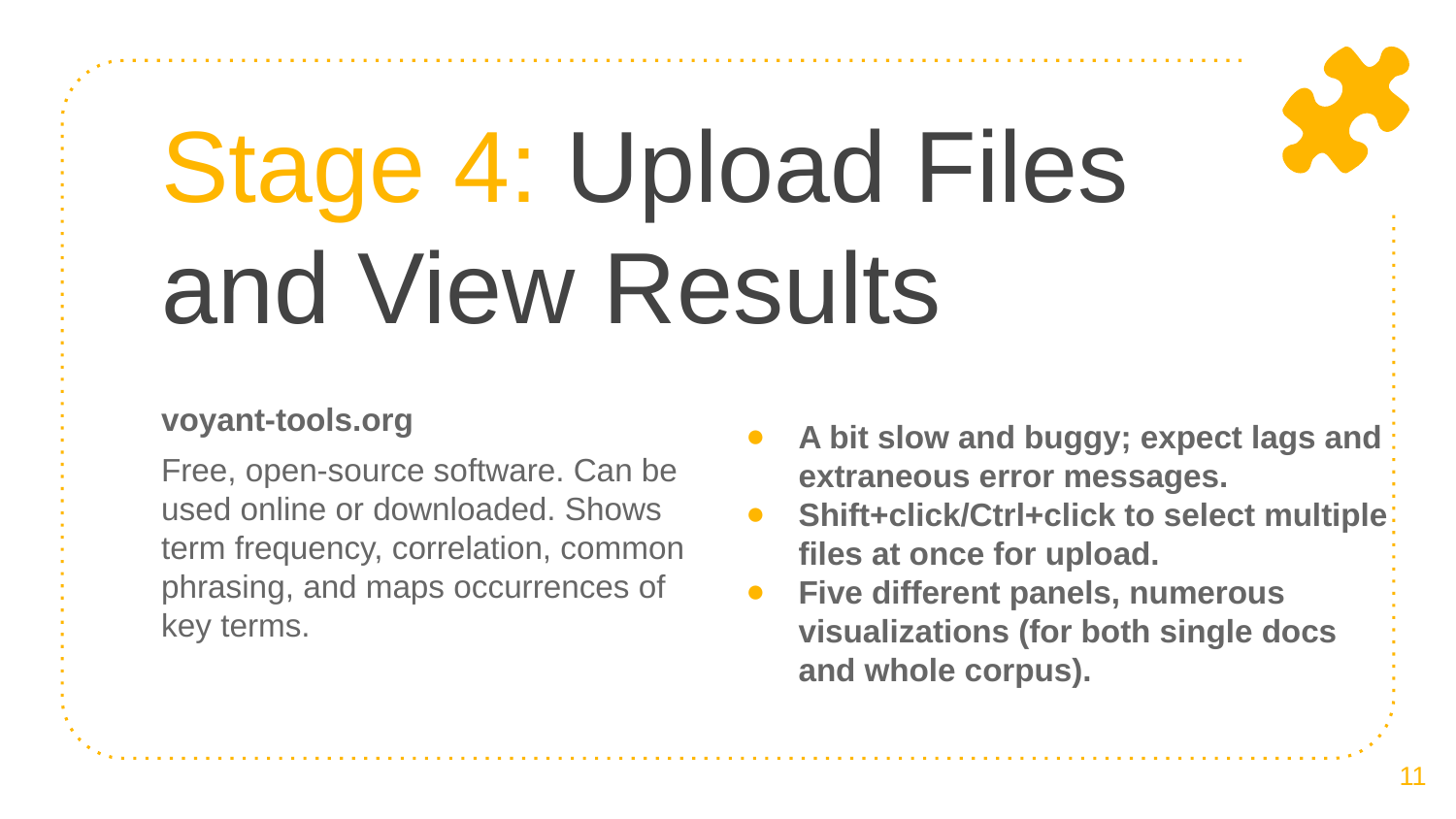

# Stage 4: Upload Files and View Results
voyant-tools.org
Free, open-source software. Can be used online or downloaded. Shows term frequency, correlation, common phrasing, and maps occurrences of key terms.
A bit slow and buggy; expect lags and extraneous error messages.
Shift+click/Ctrl+click to select multiple files at once for upload.
Five different panels, numerous visualizations (for both single docs and whole corpus).
11